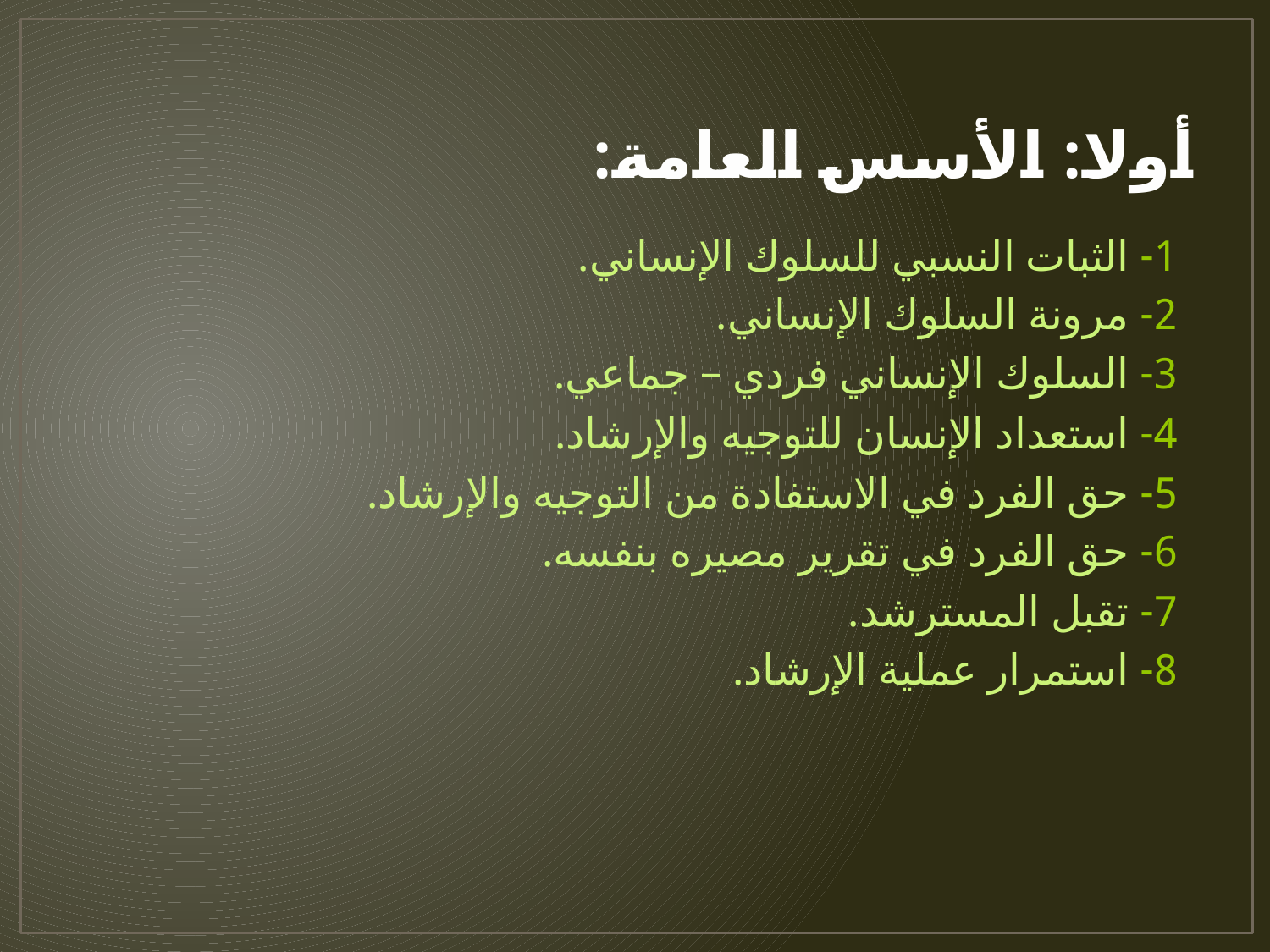

# أولا: الأسس العامة:
1- الثبات النسبي للسلوك الإنساني.
2- مرونة السلوك الإنساني.
3- السلوك الإنساني فردي – جماعي.
4- استعداد الإنسان للتوجيه والإرشاد.
5- حق الفرد في الاستفادة من التوجيه والإرشاد.
6- حق الفرد في تقرير مصيره بنفسه.
7- تقبل المسترشد.
8- استمرار عملية الإرشاد.